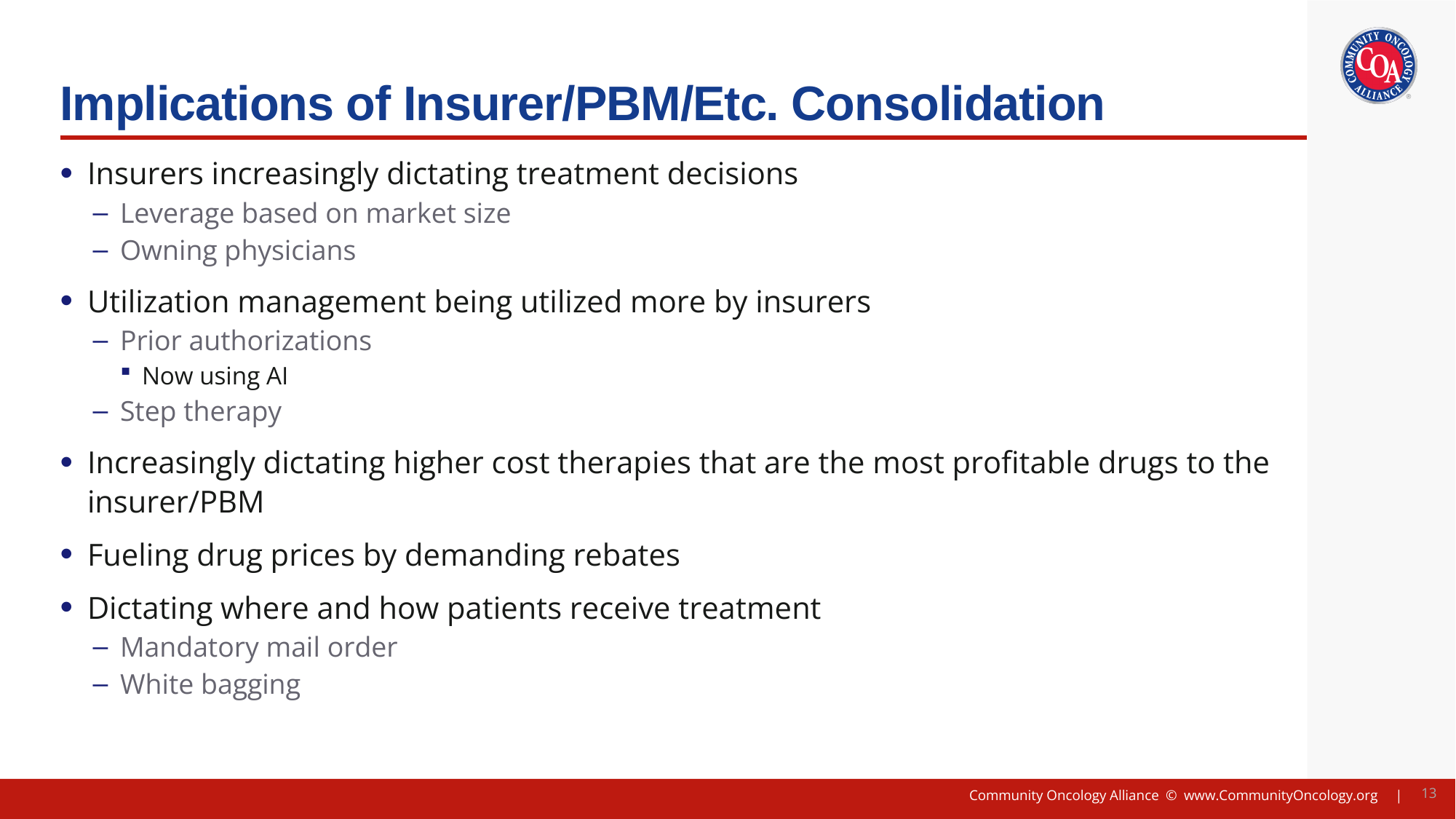

# Implications of Insurer/PBM/Etc. Consolidation
Insurers increasingly dictating treatment decisions
Leverage based on market size
Owning physicians
Utilization management being utilized more by insurers
Prior authorizations
Now using AI
Step therapy
Increasingly dictating higher cost therapies that are the most profitable drugs to the insurer/PBM
Fueling drug prices by demanding rebates
Dictating where and how patients receive treatment
Mandatory mail order
White bagging

13